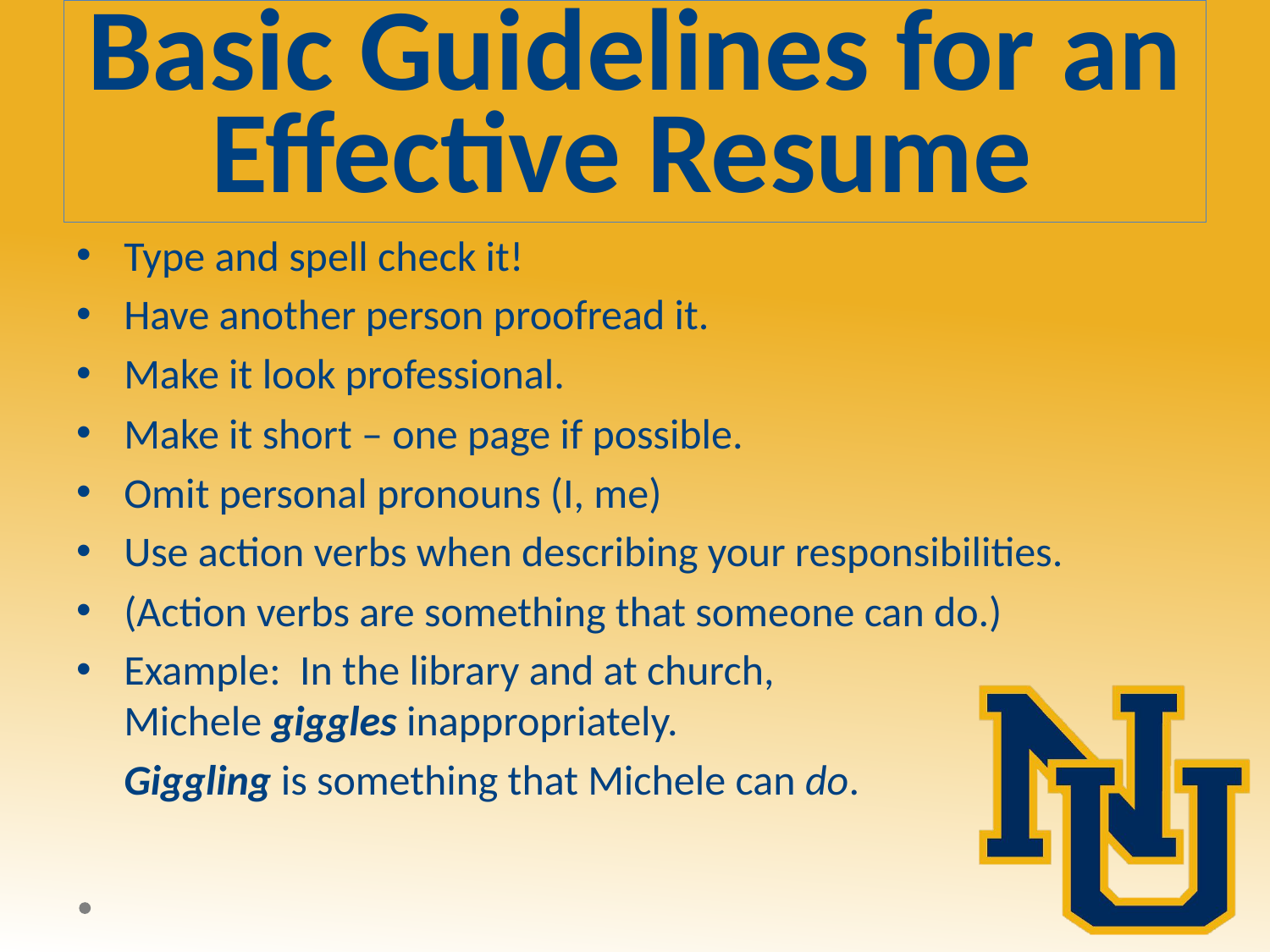

# Basic Guidelines for an Effective Resume
Type and spell check it!
Have another person proofread it.
Make it look professional.
Make it short – one page if possible.
Omit personal pronouns (I, me)
Use action verbs when describing your responsibilities.
(Action verbs are something that someone can do.)
Example:  In the library and at church, Michele giggles inappropriately.
	Giggling is something that Michele can do.